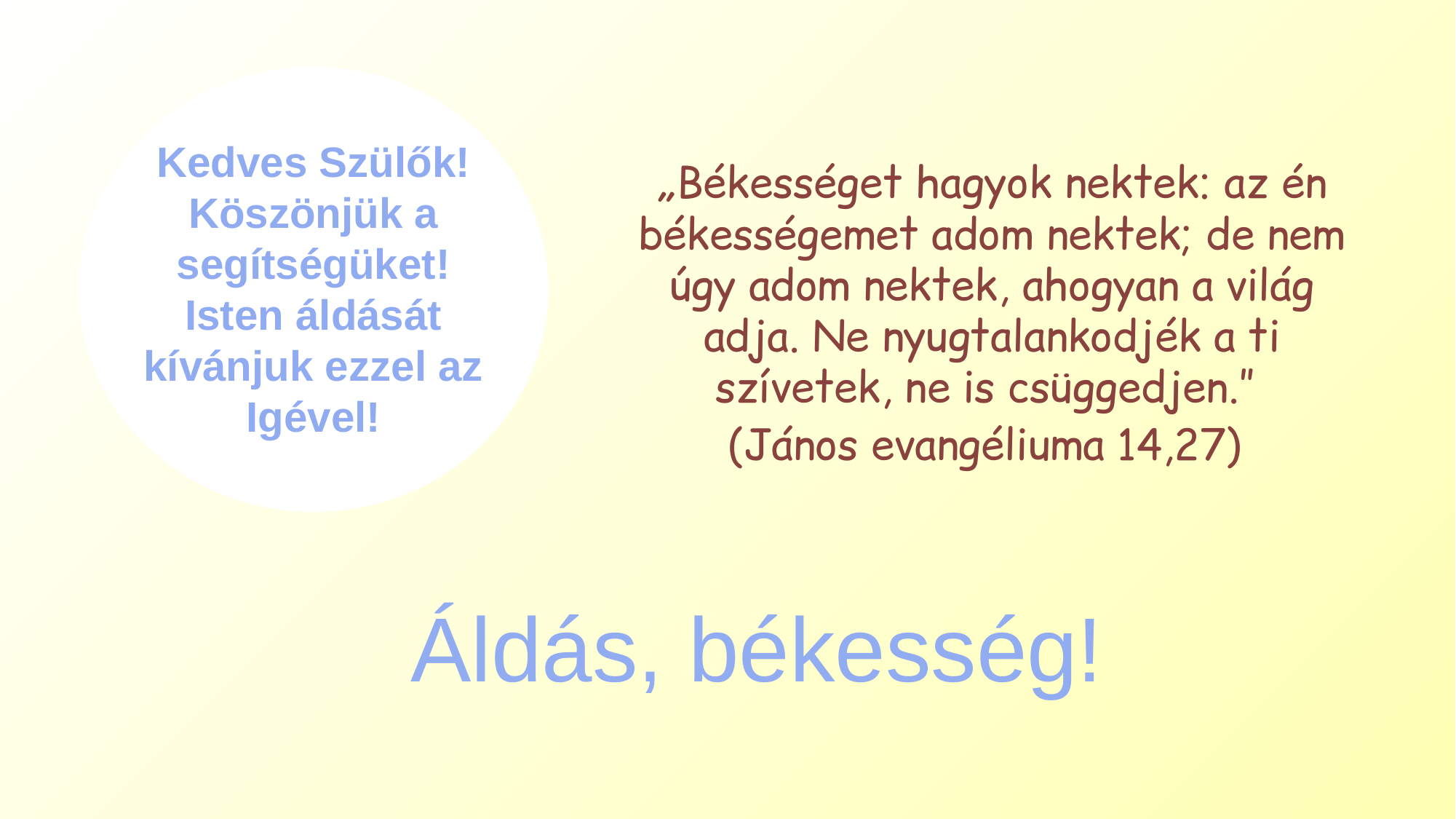

Kedves Szülők!
Köszönjük a segítségüket!
Isten áldását kívánjuk ezzel az Igével!
„Békességet hagyok nektek: az én békességemet adom nektek; de nem úgy adom nektek, ahogyan a világ adja. Ne nyugtalankodjék a ti szívetek, ne is csüggedjen.”
(János evangéliuma 14,27)
 Áldás, békesség!